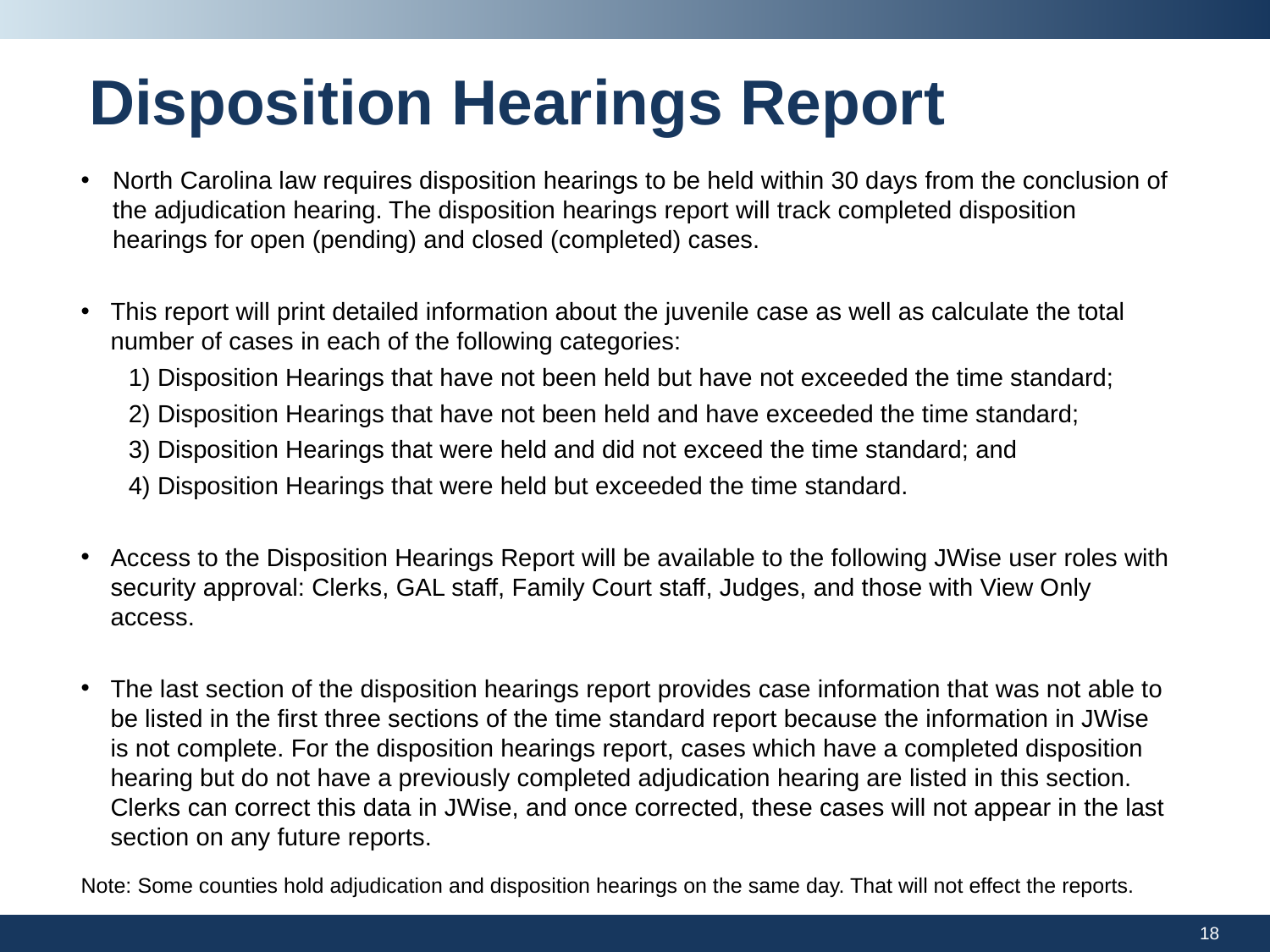

# Disposition Hearings Report
North Carolina law requires disposition hearings to be held within 30 days from the conclusion of the adjudication hearing. The disposition hearings report will track completed disposition hearings for open (pending) and closed (completed) cases.
This report will print detailed information about the juvenile case as well as calculate the total number of cases in each of the following categories:
1) Disposition Hearings that have not been held but have not exceeded the time standard;
2) Disposition Hearings that have not been held and have exceeded the time standard;
3) Disposition Hearings that were held and did not exceed the time standard; and
4) Disposition Hearings that were held but exceeded the time standard.
Access to the Disposition Hearings Report will be available to the following JWise user roles with security approval: Clerks, GAL staff, Family Court staff, Judges, and those with View Only access.
The last section of the disposition hearings report provides case information that was not able to be listed in the first three sections of the time standard report because the information in JWise is not complete. For the disposition hearings report, cases which have a completed disposition hearing but do not have a previously completed adjudication hearing are listed in this section. Clerks can correct this data in JWise, and once corrected, these cases will not appear in the last section on any future reports.
Note: Some counties hold adjudication and disposition hearings on the same day. That will not effect the reports.
18